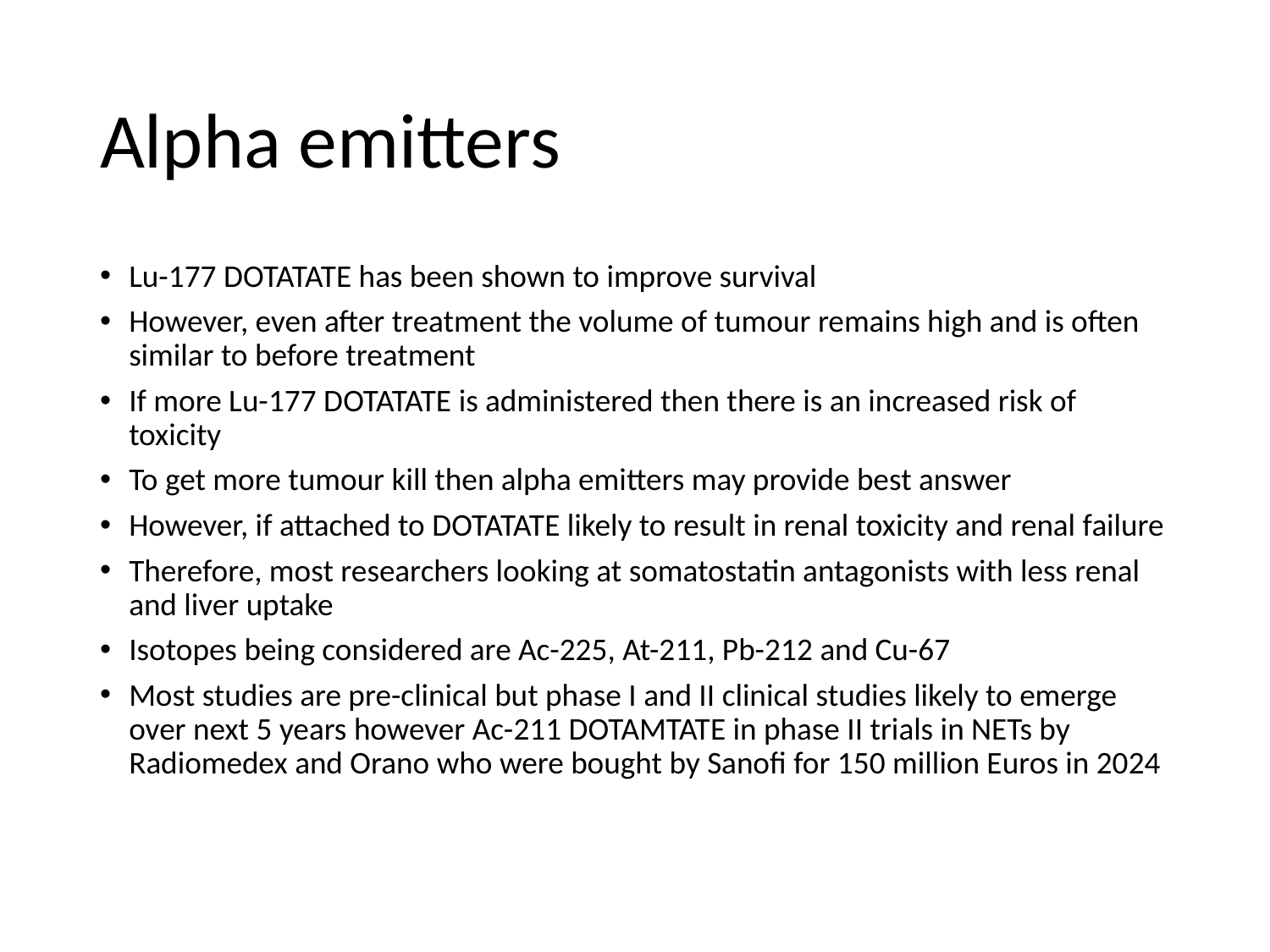

# Alpha emitters
Lu-177 DOTATATE has been shown to improve survival
However, even after treatment the volume of tumour remains high and is often similar to before treatment
If more Lu-177 DOTATATE is administered then there is an increased risk of toxicity
To get more tumour kill then alpha emitters may provide best answer
However, if attached to DOTATATE likely to result in renal toxicity and renal failure
Therefore, most researchers looking at somatostatin antagonists with less renal and liver uptake
Isotopes being considered are Ac-225, At-211, Pb-212 and Cu-67
Most studies are pre-clinical but phase I and II clinical studies likely to emerge over next 5 years however Ac-211 DOTAMTATE in phase II trials in NETs by Radiomedex and Orano who were bought by Sanofi for 150 million Euros in 2024